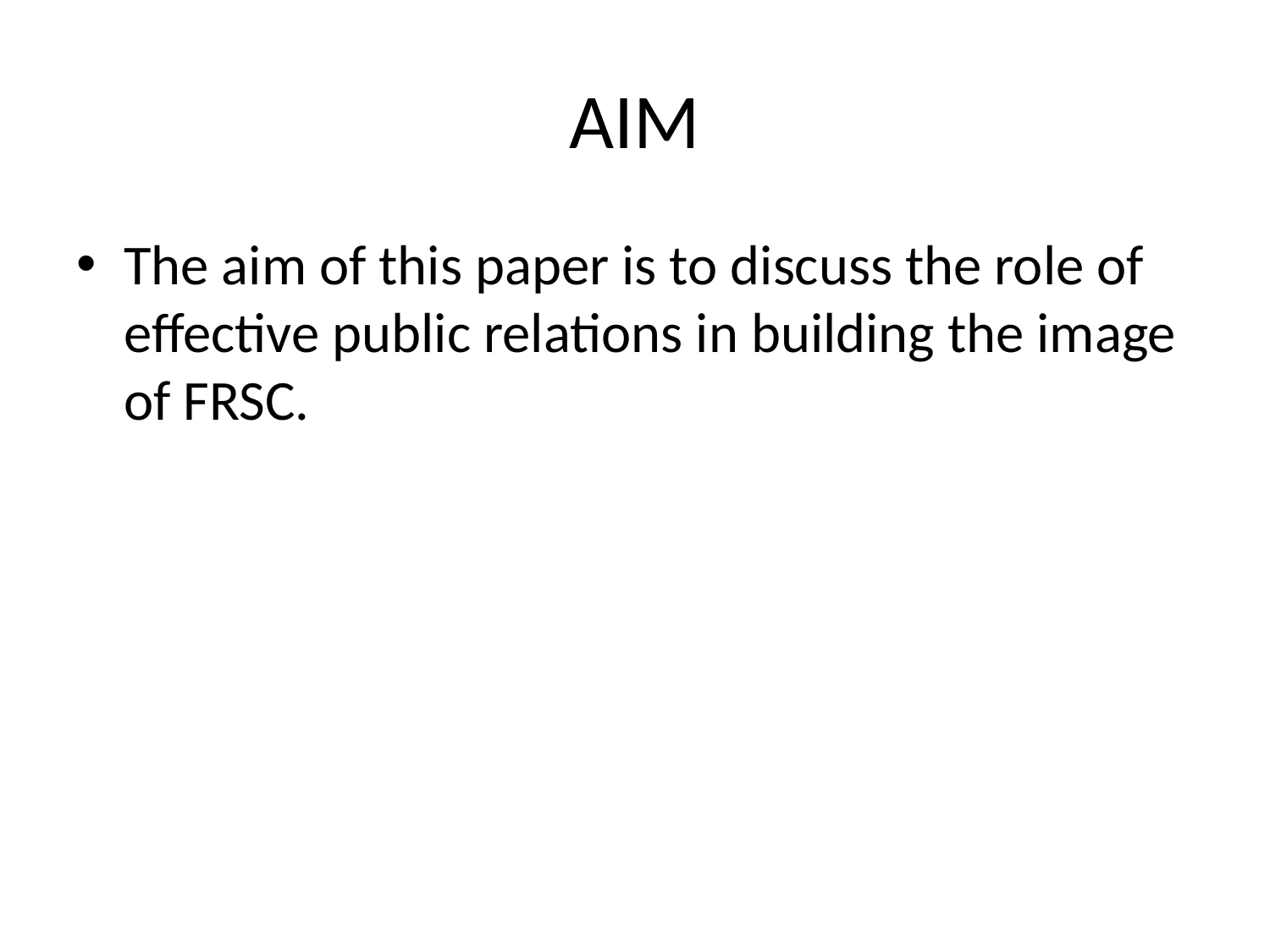

# AIM
The aim of this paper is to discuss the role of effective public relations in building the image of FRSC.